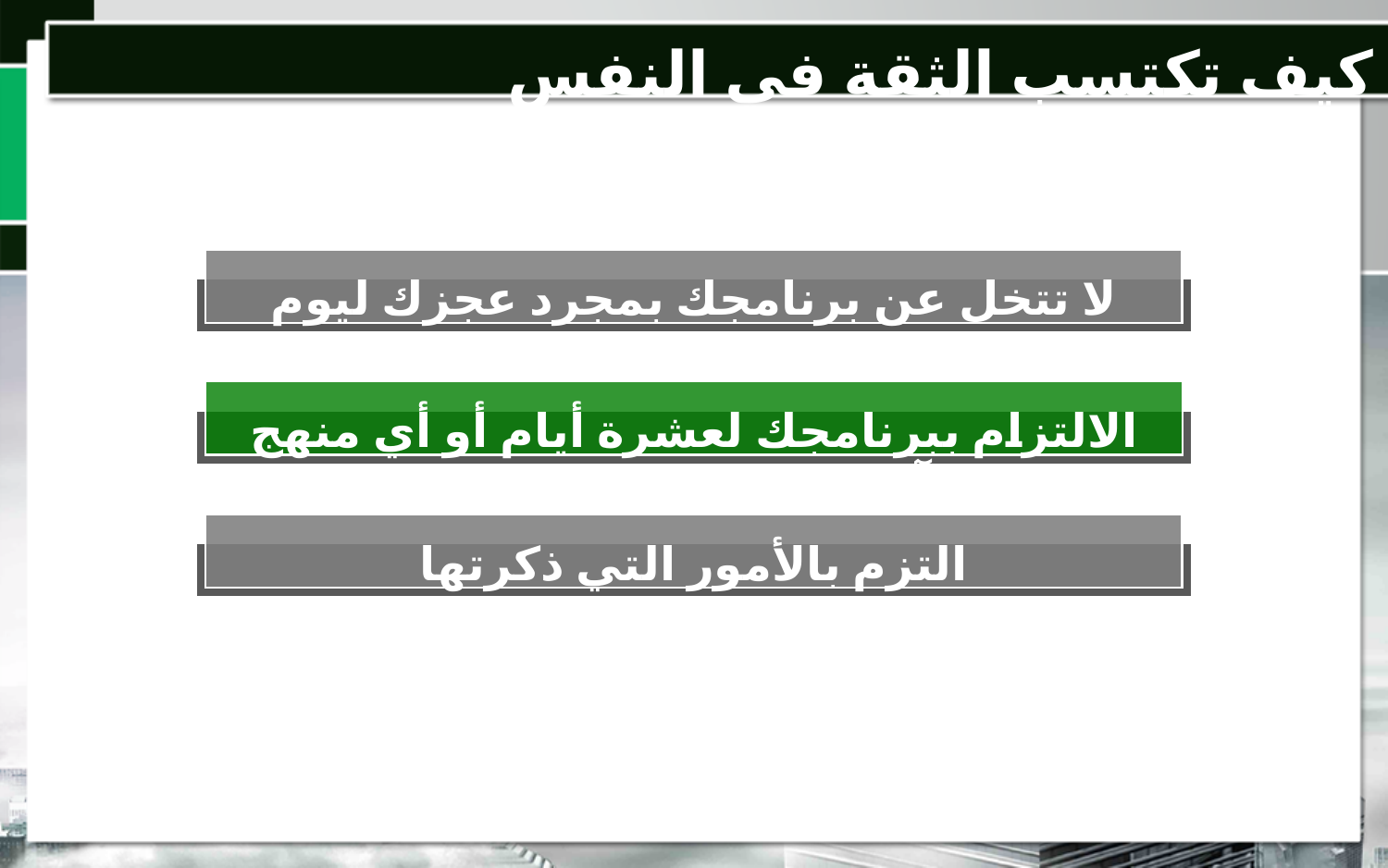

كيف تكتسب الثقة في النفس

لا تتخل عن برنامجك بمجرد عجزك ليوم واحد عن تنفيذه

الالتزام ببرنامجك لعشرة أيام أو أي منهج آخر تختاره في حياتك

التزم بالأمور التي ذكرتها